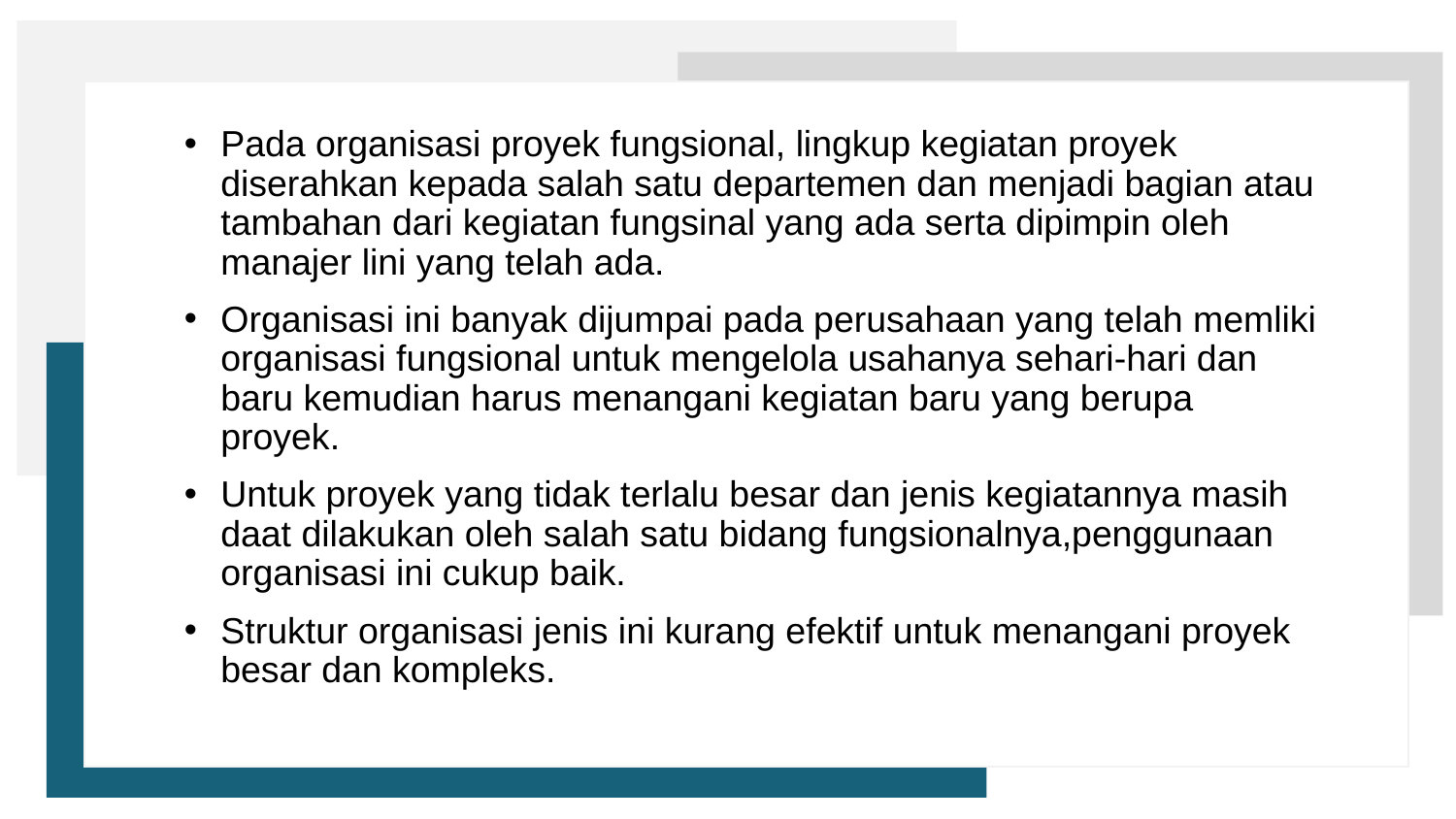

Pada organisasi proyek fungsional, lingkup kegiatan proyek diserahkan kepada salah satu departemen dan menjadi bagian atau tambahan dari kegiatan fungsinal yang ada serta dipimpin oleh manajer lini yang telah ada.
Organisasi ini banyak dijumpai pada perusahaan yang telah memliki organisasi fungsional untuk mengelola usahanya sehari-hari dan baru kemudian harus menangani kegiatan baru yang berupa proyek.
Untuk proyek yang tidak terlalu besar dan jenis kegiatannya masih daat dilakukan oleh salah satu bidang fungsionalnya,penggunaan organisasi ini cukup baik.
Struktur organisasi jenis ini kurang efektif untuk menangani proyek besar dan kompleks.